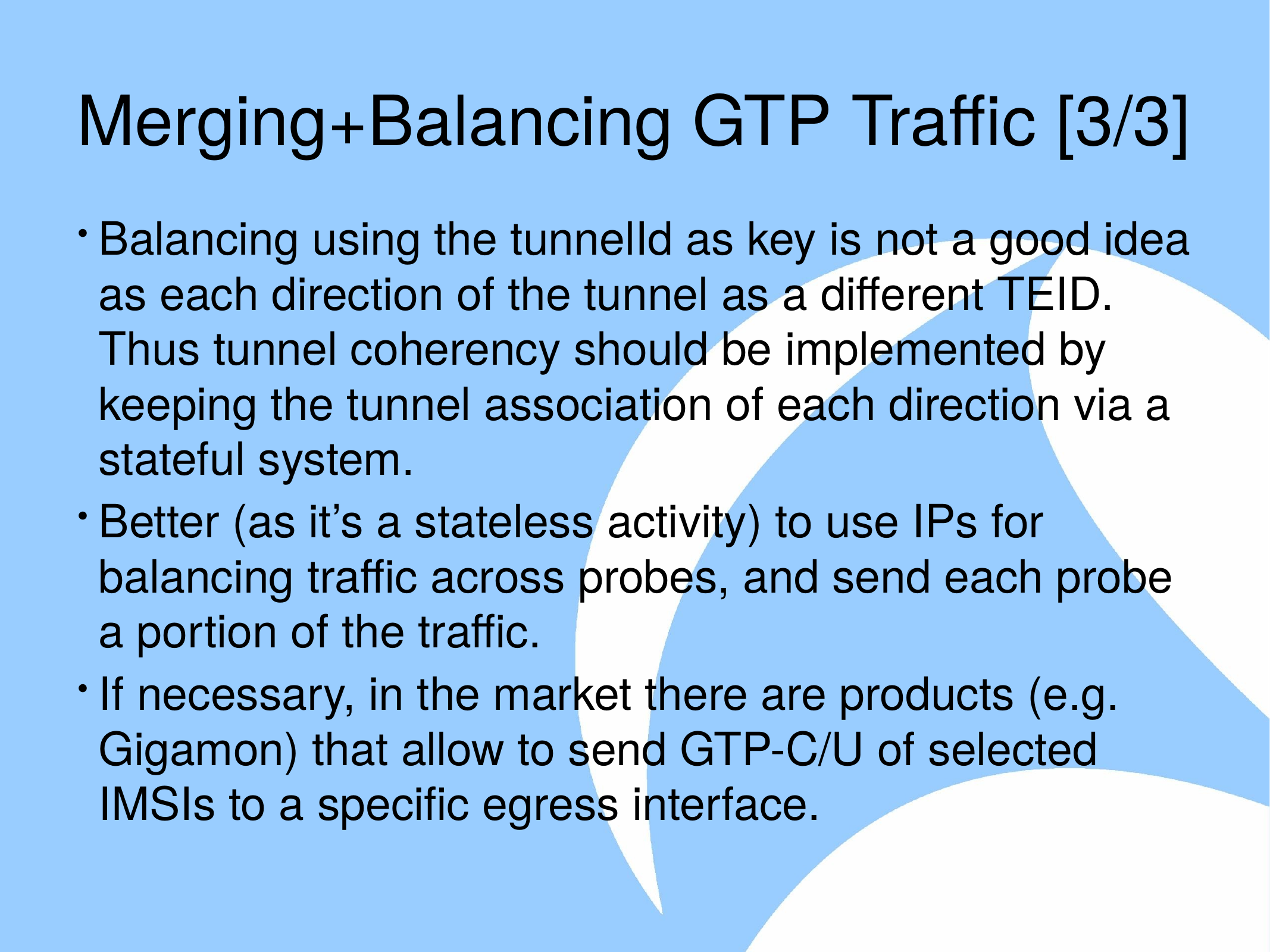

# Merging+Balancing GTP Traffic [3/3]
Balancing using the tunnelId as key is not a good idea as each direction of the tunnel as a different TEID. Thus tunnel coherency should be implemented by keeping the tunnel association of each direction via a stateful system.
Better (as it’s a stateless activity) to use IPs for balancing traffic across probes, and send each probe a portion of the traffic.
If necessary, in the market there are products (e.g. Gigamon) that allow to send GTP-C/U of selected IMSIs to a specific egress interface.
38